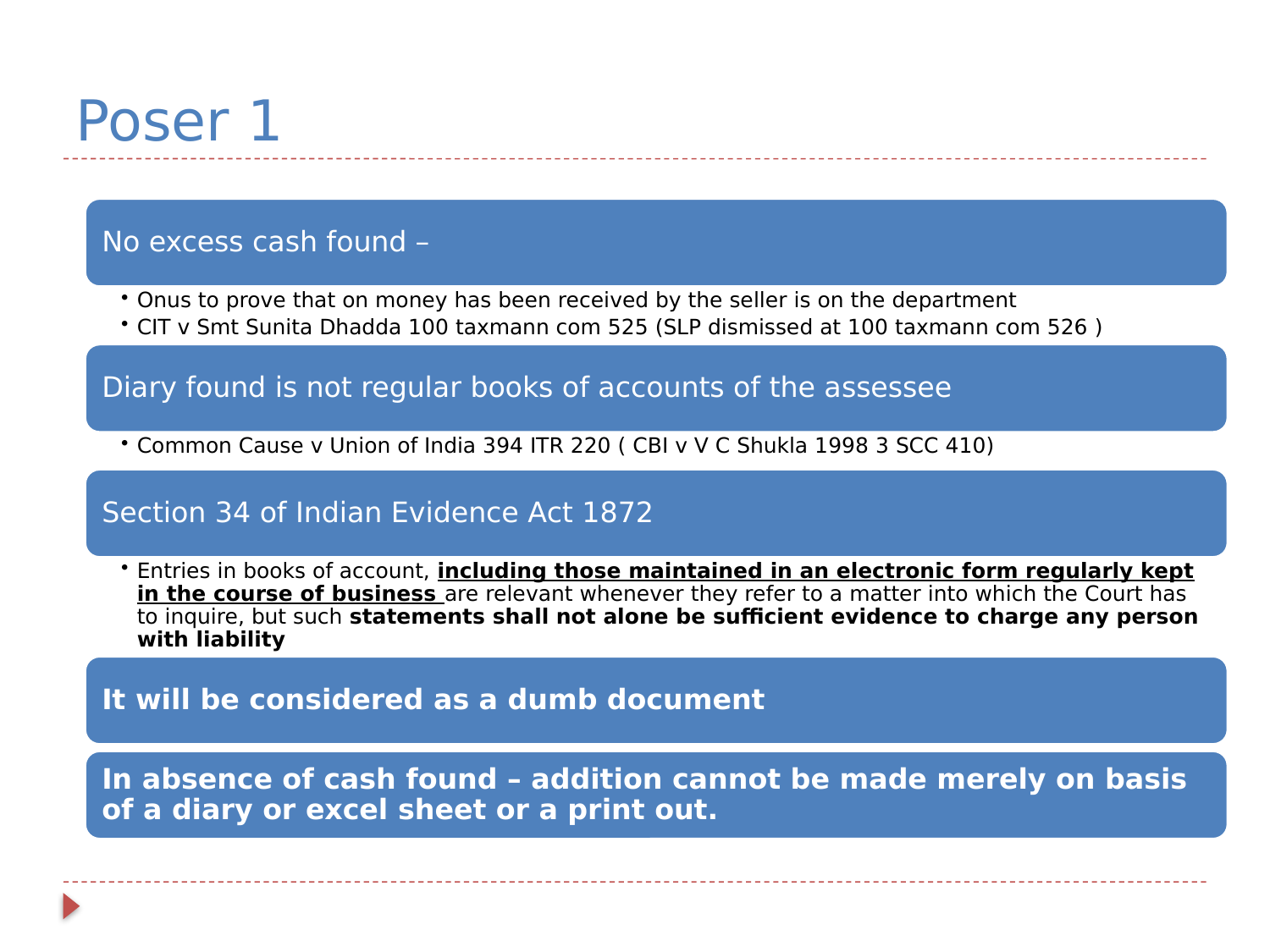

# Poser 1
No excess cash found –
Onus to prove that on money has been received by the seller is on the department
CIT v Smt Sunita Dhadda 100 taxmann com 525 (SLP dismissed at 100 taxmann com 526 )
Diary found is not regular books of accounts of the assessee
Common Cause v Union of India 394 ITR 220 ( CBI v V C Shukla 1998 3 SCC 410)
Section 34 of Indian Evidence Act 1872
Entries in books of account, including those maintained in an electronic form regularly kept in the course of business are relevant whenever they refer to a matter into which the Court has to inquire, but such statements shall not alone be sufficient evidence to charge any person with liability
It will be considered as a dumb document
In absence of cash found – addition cannot be made merely on basis of a diary or excel sheet or a print out.